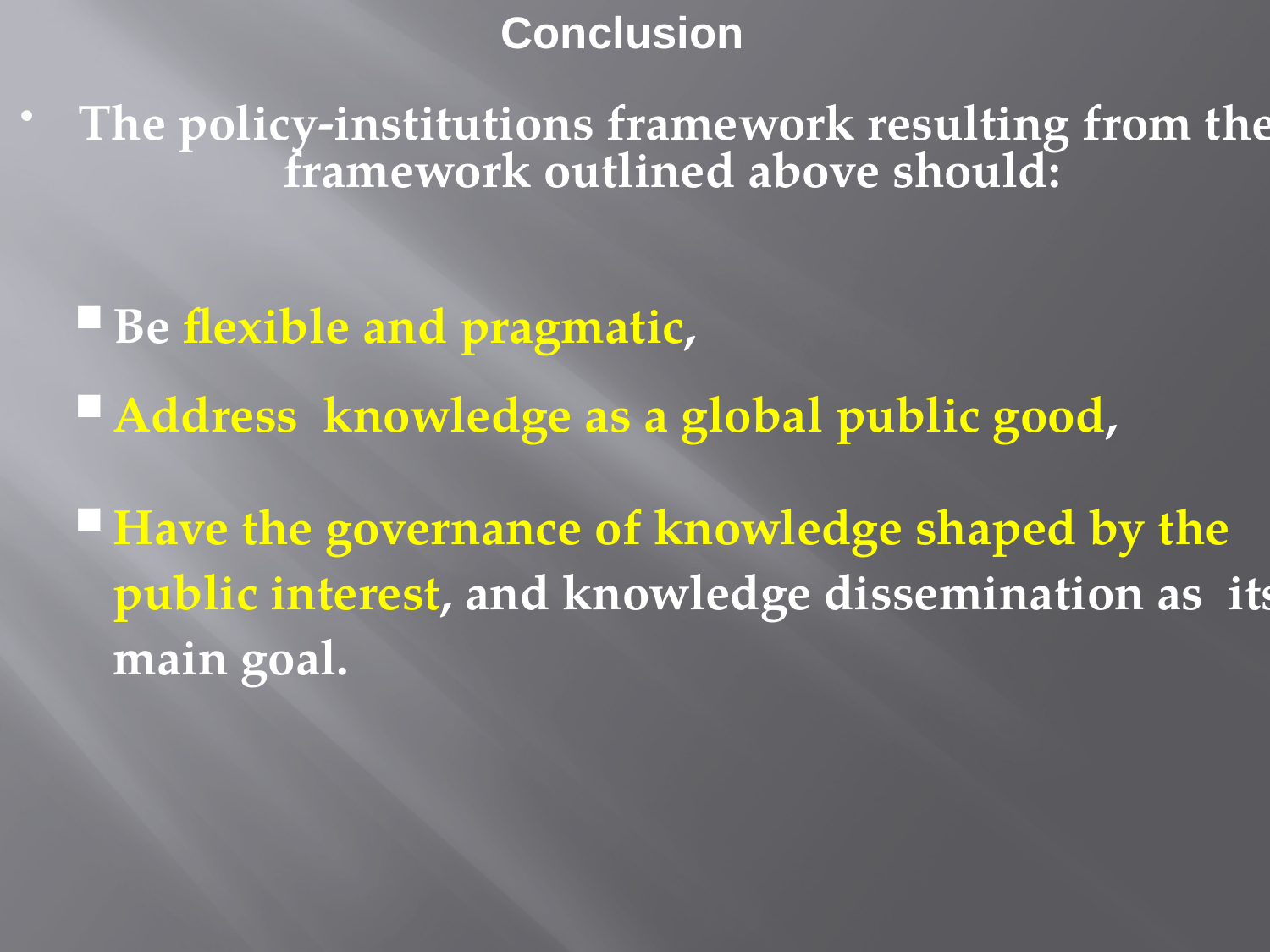

# Conclusion
The policy-institutions framework resulting from the framework outlined above should:

Be flexible and pragmatic,

Address  knowledge as a global public good,

Have the governance of knowledge shaped by the public interest, and knowledge dissemination as  its main goal.